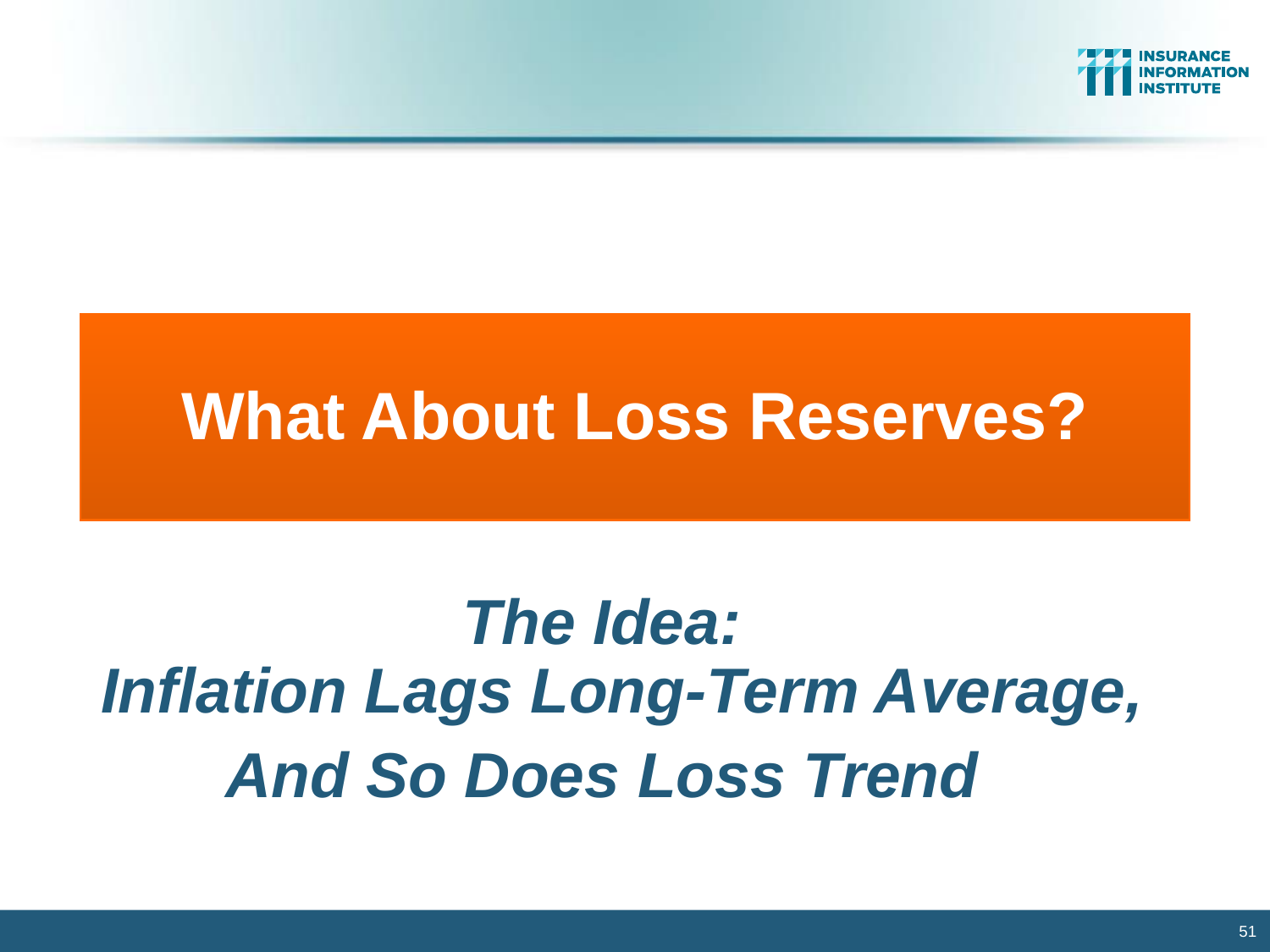

What About Loss Reserves?
The Idea:
Inflation Lags Long-Term Average,
And So Does Loss Trend

51